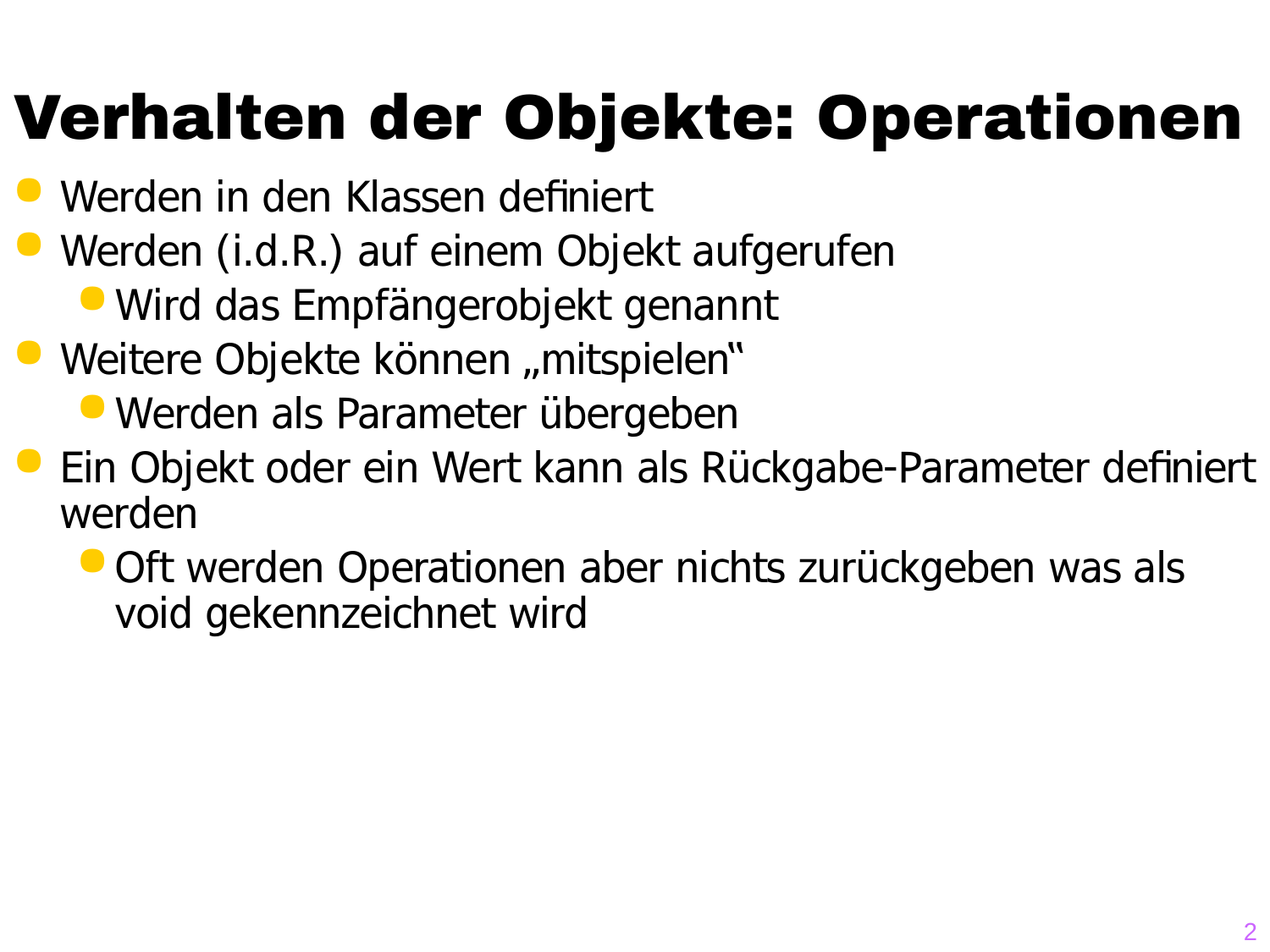

# Verhalten der Objekte: Operationen
Werden in den Klassen definiert
Werden (i.d.R.) auf einem Objekt aufgerufen
Wird das Empfängerobjekt genannt
Weitere Objekte können „mitspielen“
Werden als Parameter übergeben
Ein Objekt oder ein Wert kann als Rückgabe-Parameter definiert werden
Oft werden Operationen aber nichts zurückgeben was als void gekennzeichnet wird
2